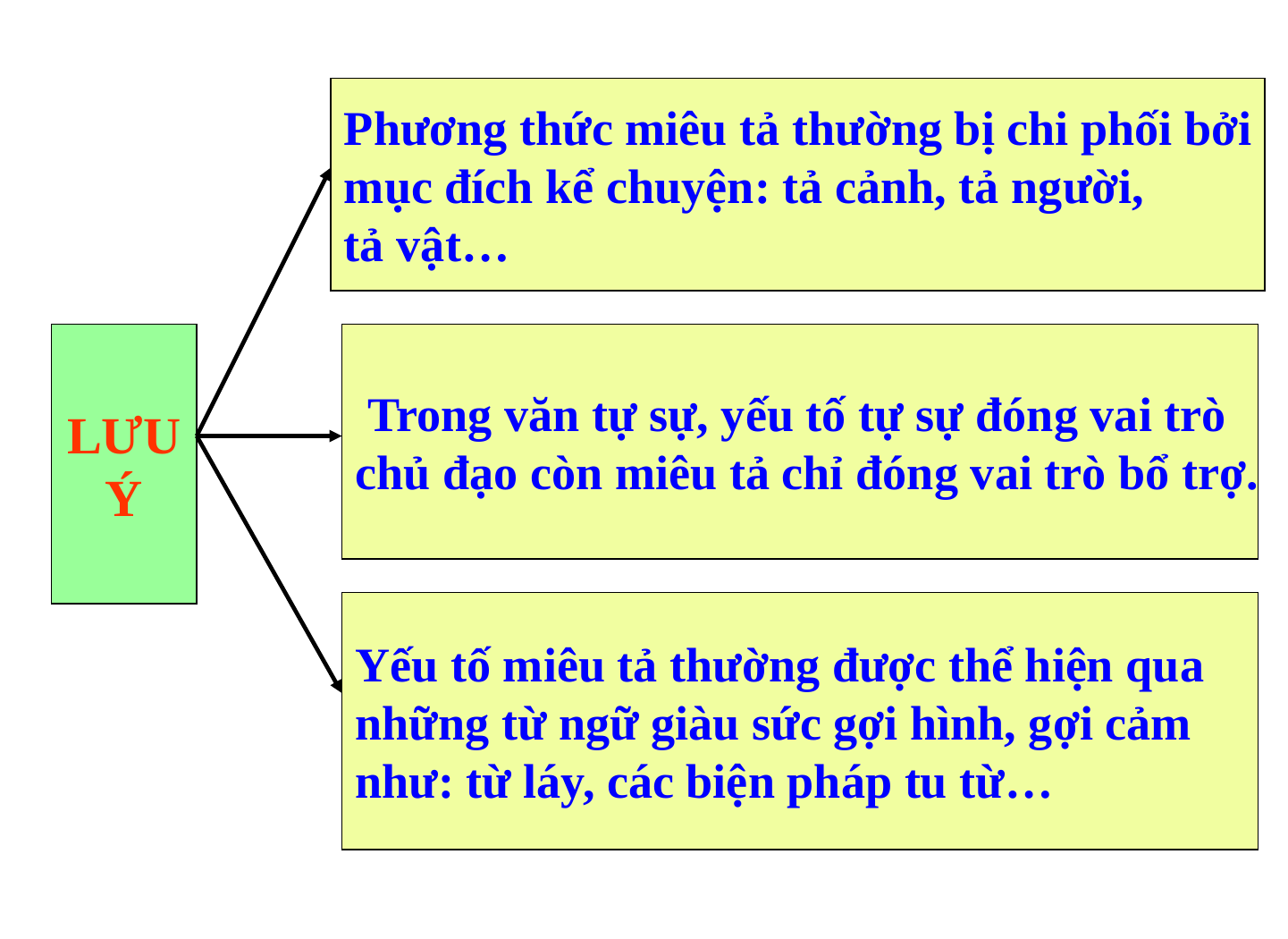

Phương thức miêu tả thường bị chi phối bởi
mục đích kể chuyện: tả cảnh, tả người,
tả vật…

LƯU
Ý
 Trong văn tự sự, yếu tố tự sự đóng vai trò
chủ đạo còn miêu tả chỉ đóng vai trò bổ trợ.

Yếu tố miêu tả thường được thể hiện qua
những từ ngữ giàu sức gợi hình, gợi cảm
như: từ láy, các biện pháp tu từ…